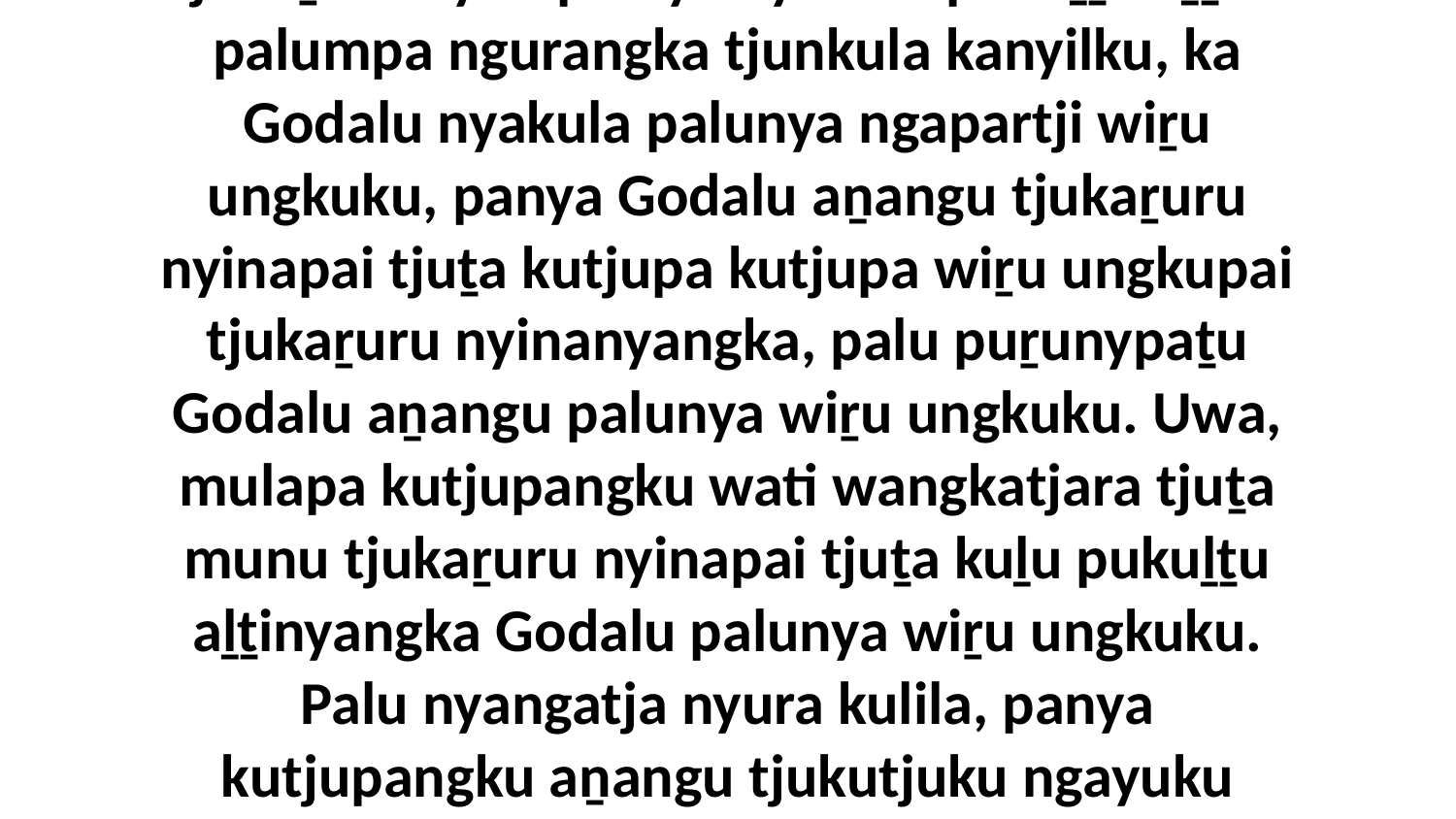

41-42 Ka tjinguṟu aṉangu kutjupangku wati Godaku wangkatjara nyakula pukuḻṯu aḻṯira palumpa ngurangka tjunkula kanyilku, ka Godalu nyakula palunya ngapartji wiṟu ungkuku, panya Godalu wangkatjara tjuṯa kutjupa kutjupa wiṟu ungkupai palumpa tjukurpa tjukaṟurungku wangkanyangka, palu puṟunypaṯu Godalu palunya wiṟu ungkuku. Ka tjinguṟu kutjupangku aṉangu tjukaṟuru nyinapainya nyakula pukuḻṯu aḻṯira palumpa ngurangka tjunkula kanyilku, ka Godalu nyakula palunya ngapartji wiṟu ungkuku, panya Godalu aṉangu tjukaṟuru nyinapai tjuṯa kutjupa kutjupa wiṟu ungkupai tjukaṟuru nyinanyangka, palu puṟunypaṯu Godalu aṉangu palunya wiṟu ungkuku. Uwa, mulapa kutjupangku wati wangkatjara tjuṯa munu tjukaṟuru nyinapai tjuṯa kuḻu pukuḻṯu aḻṯinyangka Godalu palunya wiṟu ungkuku. Palu nyangatja nyura kulila, panya kutjupangku aṉangu tjukutjuku ngayuku walytja nyinanyangka nyakula palunya ngaḻṯunytjungku alpamilannyangka Godalu palunya ngapartji wiṟu mulapalta ungkuku. Tjinguṟu aṉangu paluṟu mina wari kutju tjikintjaku ungkuku, ka Godalu nyakula wantinytja wiyangku palunya ungkuku alatjiṯu palumpa pukuḻarira. Nyangatjaṉa mulamulangku wangkanyi.” Alatji Jesulu tjananya iyantjikitjangku wangkara nintiningi palumpa panya nintintja 12.